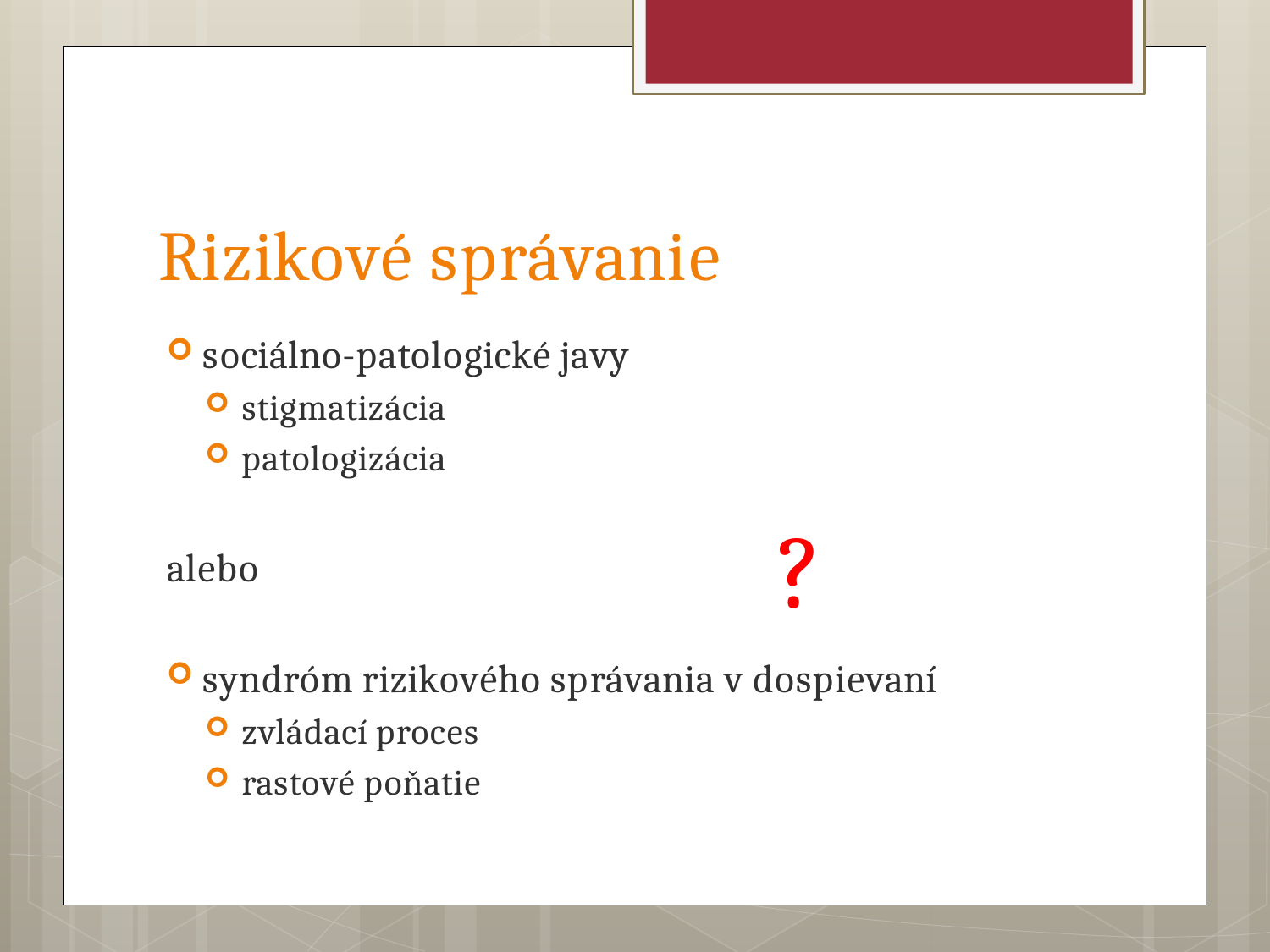

# Rizikové správanie
sociálno-patologické javy
stigmatizácia
patologizácia

alebo

syndróm rizikového správania v dospievaní
zvládací proces
rastové poňatie
?